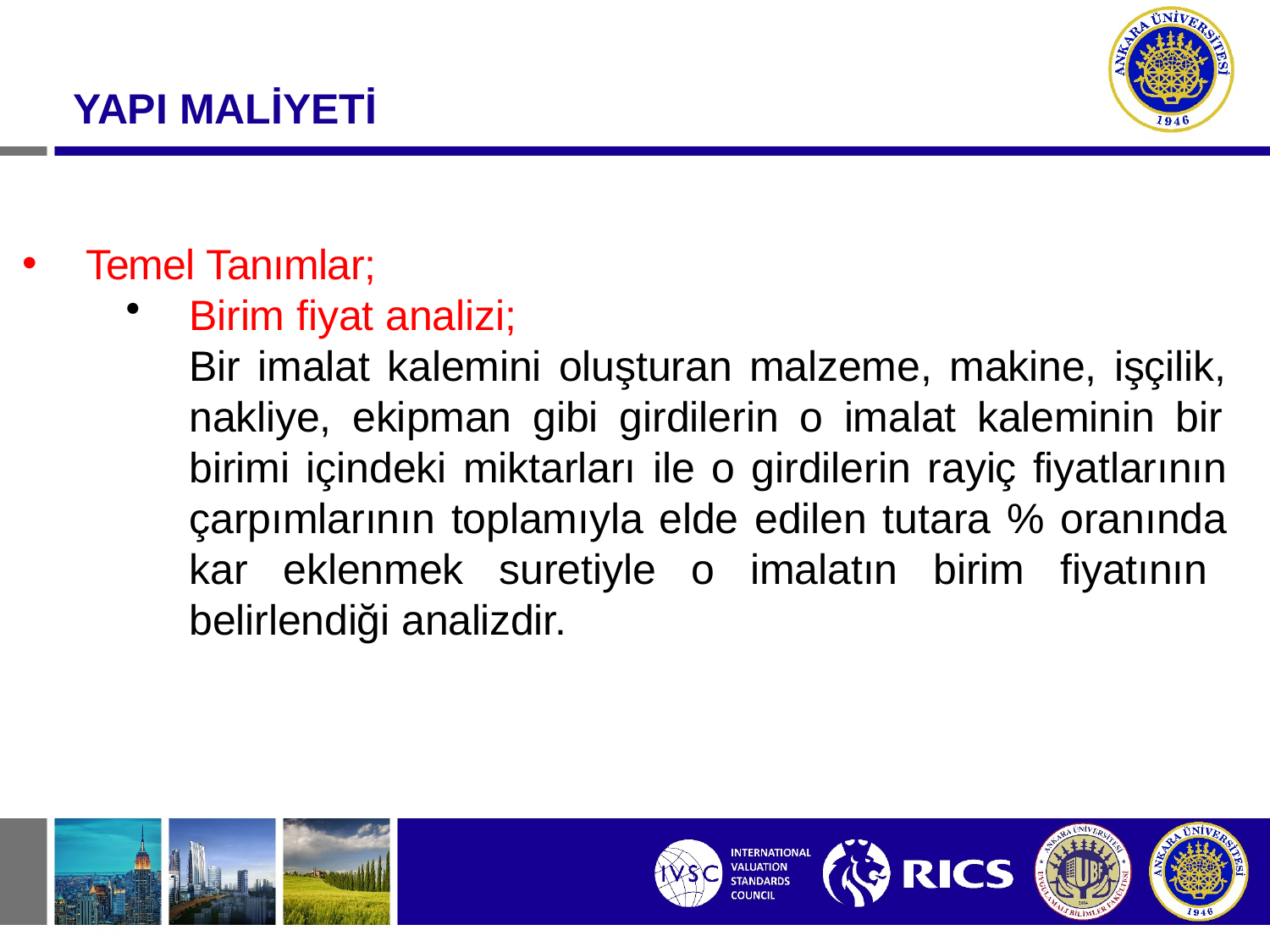

#
YAPI MALİYETİ
Temel Tanımlar;
Birim fiyat analizi;
Bir imalat kalemini oluşturan malzeme, makine, işçilik,  nakliye, ekipman gibi girdilerin o imalat kaleminin bir  birimi içindeki miktarları ile o girdilerin rayiç fiyatlarının  çarpımlarının toplamıyla elde edilen tutara % oranında  kar eklenmek suretiyle o imalatın birim fiyatının  belirlendiği analizdir.